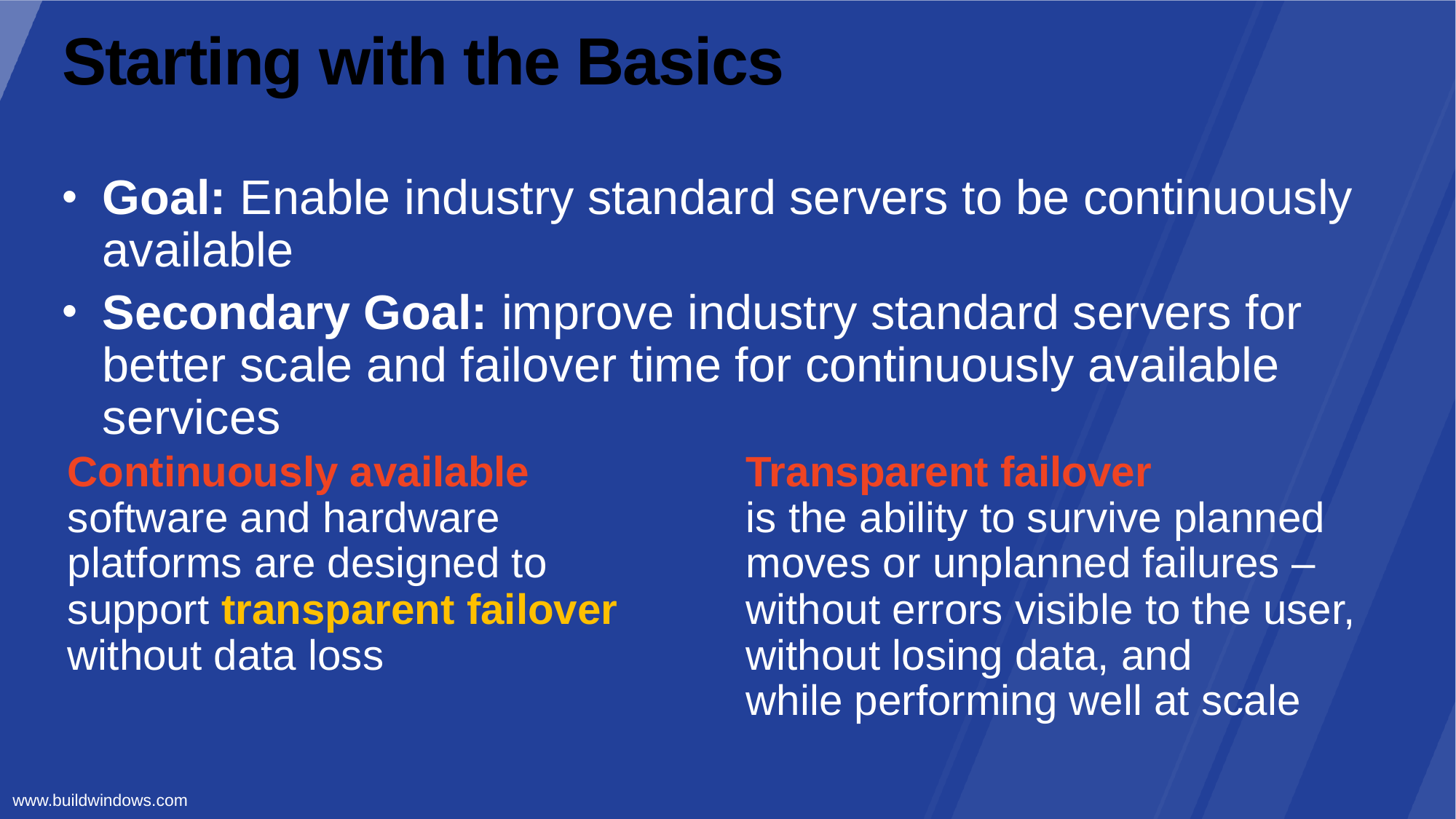

# Starting with the Basics
Goal: Enable industry standard servers to be continuously available
Secondary Goal: improve industry standard servers for better scale and failover time for continuously available services
Continuously available software and hardware platforms are designed to support transparent failover
without data loss

Transparent failover
is the ability to survive planned moves or unplanned failures –
without errors visible to the user,
without losing data, and
while performing well at scale